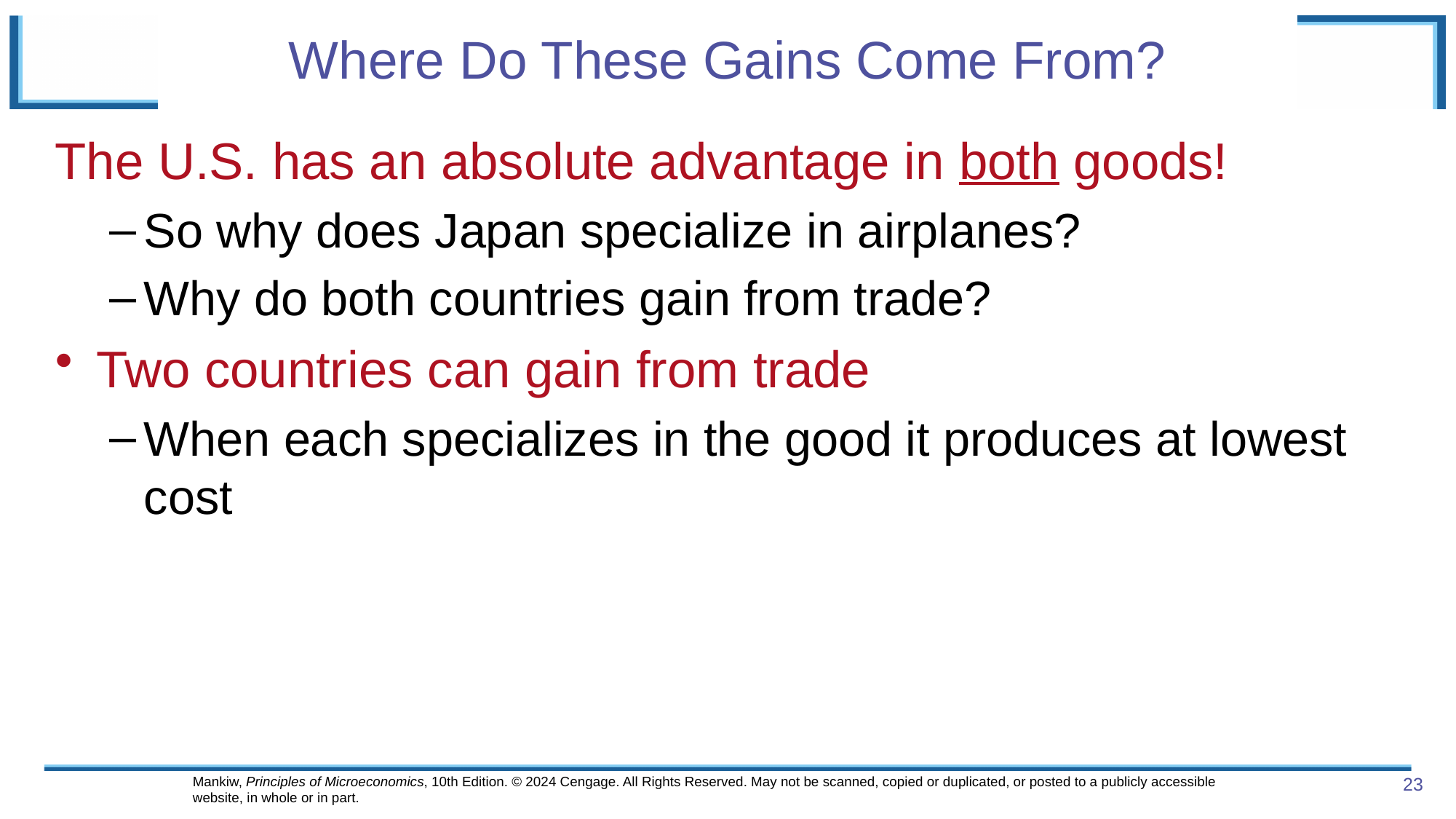

# Where Do These Gains Come From?
The U.S. has an absolute advantage in both goods!
So why does Japan specialize in airplanes?
Why do both countries gain from trade?
Two countries can gain from trade
When each specializes in the good it produces at lowest cost
Mankiw, Principles of Microeconomics, 10th Edition. © 2024 Cengage. All Rights Reserved. May not be scanned, copied or duplicated, or posted to a publicly accessible website, in whole or in part.
23